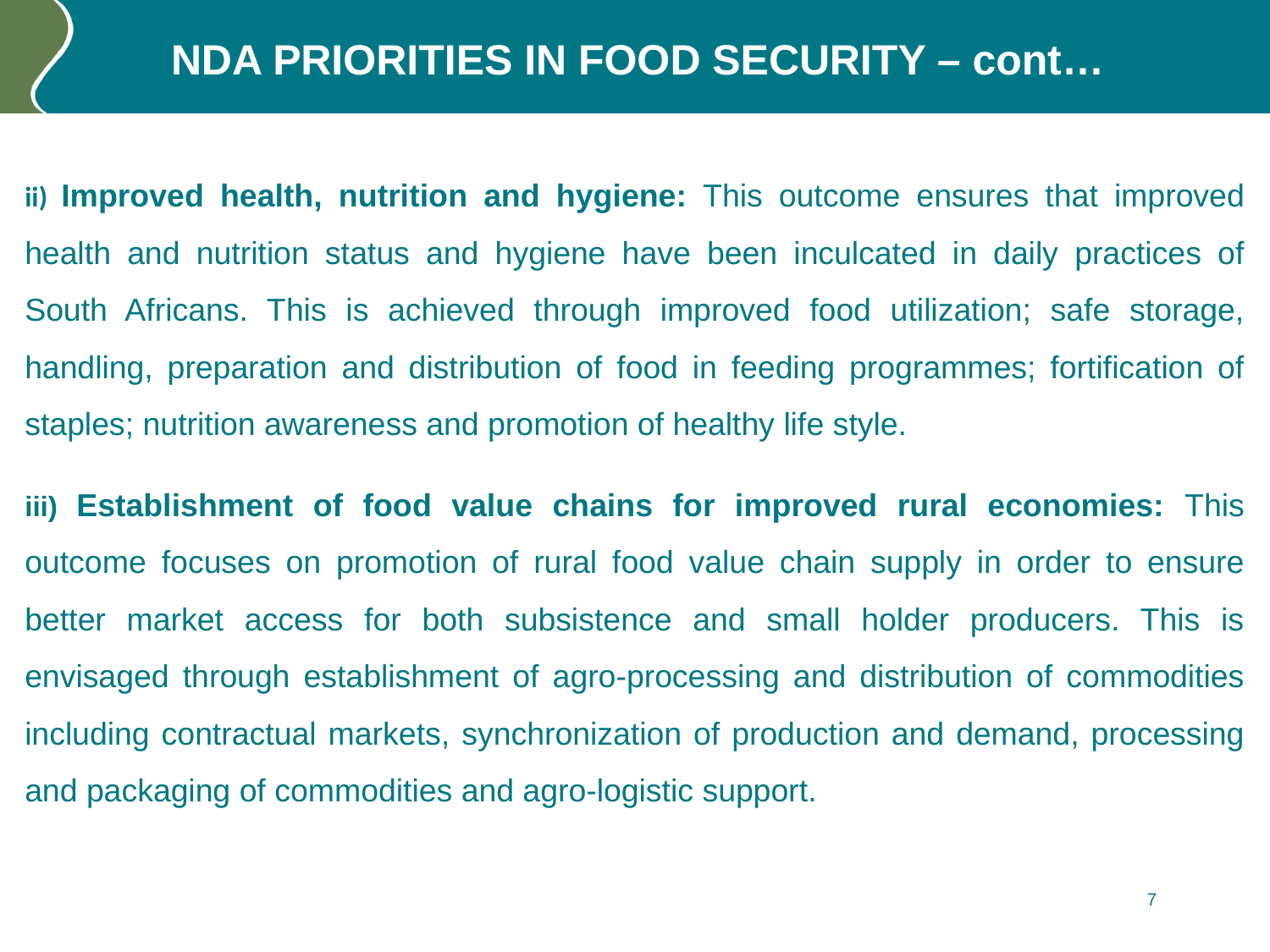

# NDA PRIORITIES IN FOOD SECURITY – cont…
ii) Improved health, nutrition and hygiene: This outcome ensures that improved health and nutrition status and hygiene have been inculcated in daily practices of South Africans. This is achieved through improved food utilization; safe storage, handling, preparation and distribution of food in feeding programmes; fortification of staples; nutrition awareness and promotion of healthy life style.
iii) Establishment of food value chains for improved rural economies: This outcome focuses on promotion of rural food value chain supply in order to ensure better market access for both subsistence and small holder producers. This is envisaged through establishment of agro-processing and distribution of commodities including contractual markets, synchronization of production and demand, processing and packaging of commodities and agro-logistic support.

7